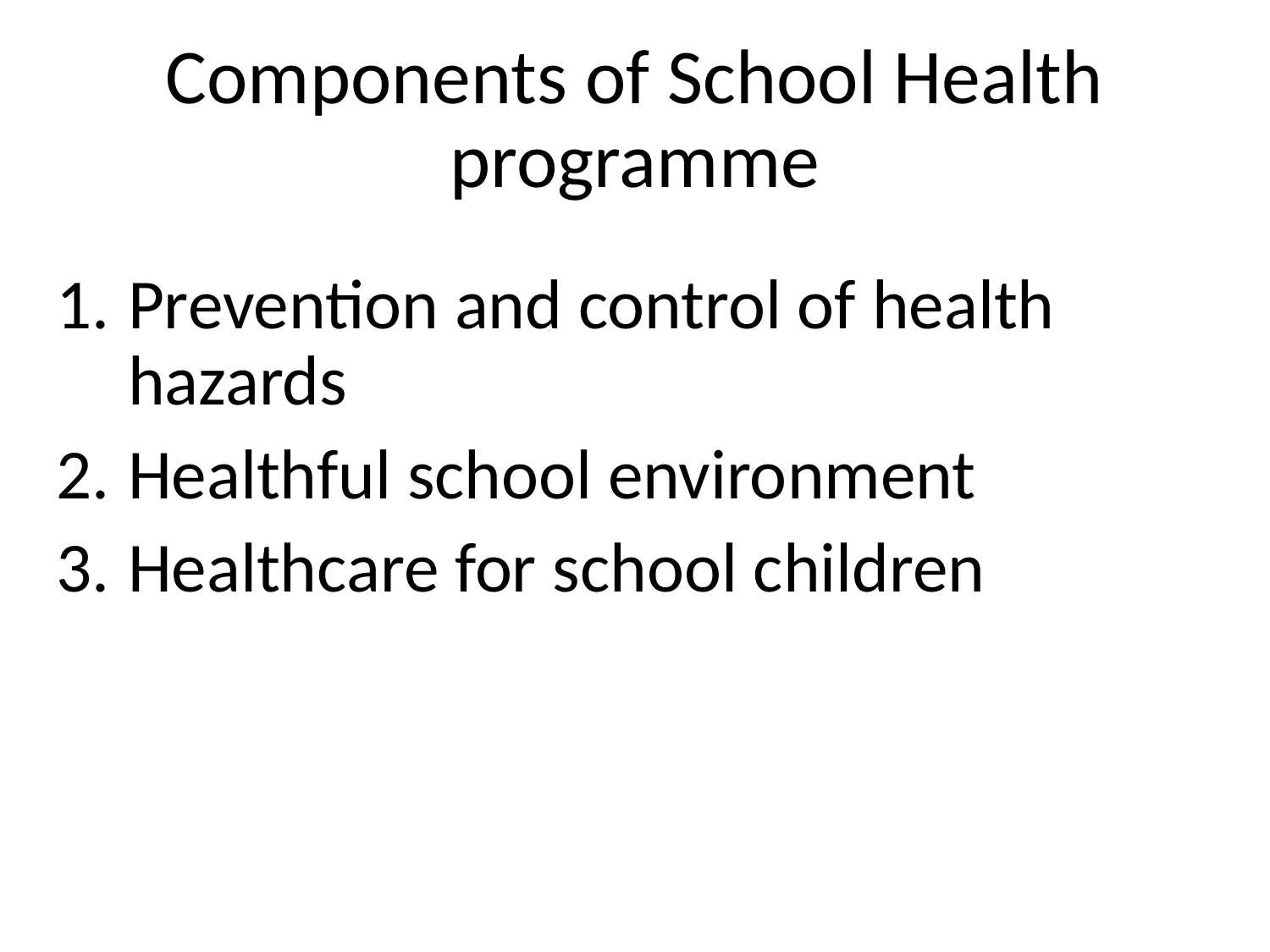

# Components of School Health programme
Prevention and control of health hazards
Healthful school environment
Healthcare for school children